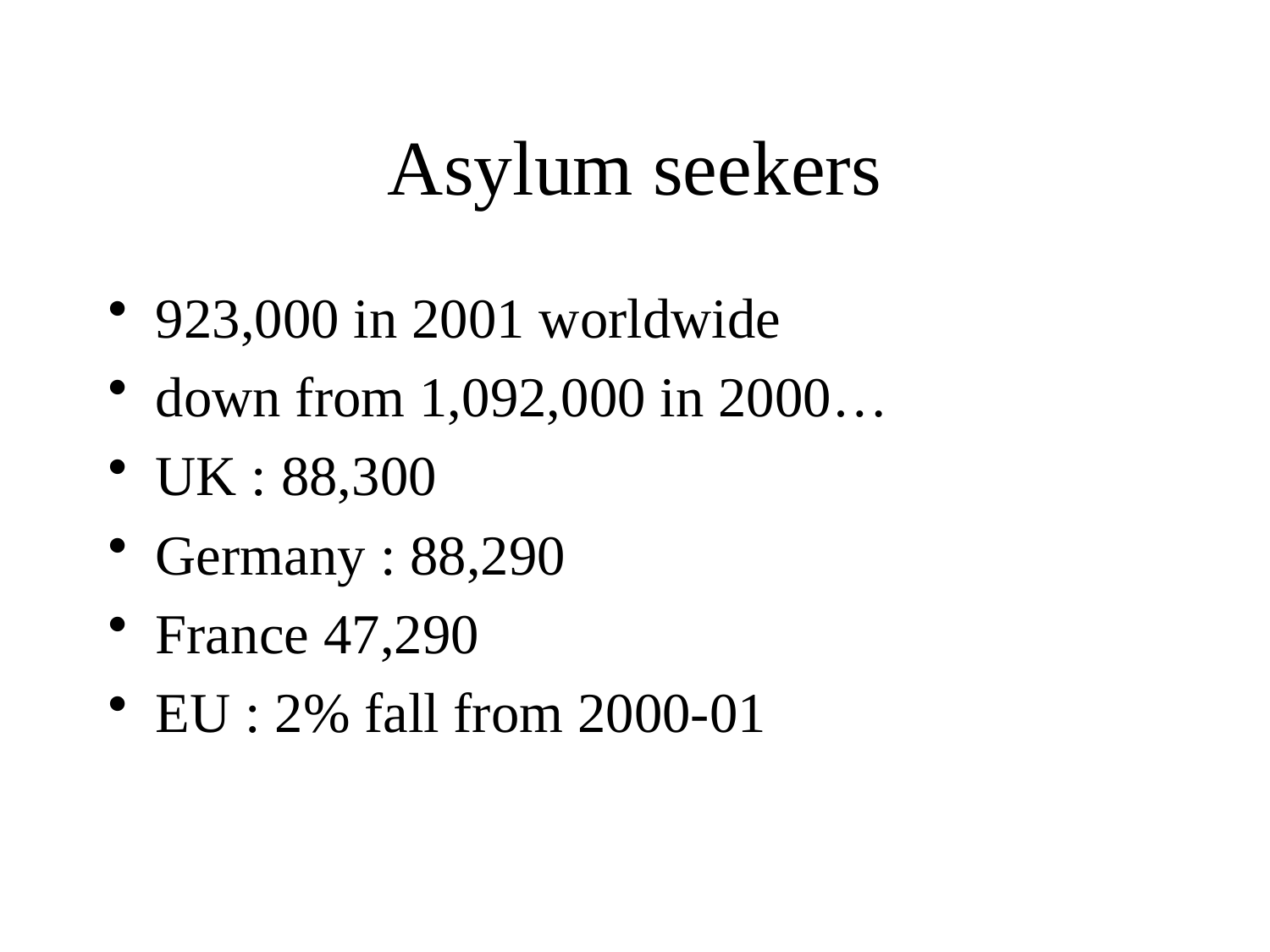

# Asylum seekers
923,000 in 2001 worldwide
down from 1,092,000 in 2000…
UK : 88,300
Germany : 88,290
France 47,290
EU : 2% fall from 2000-01